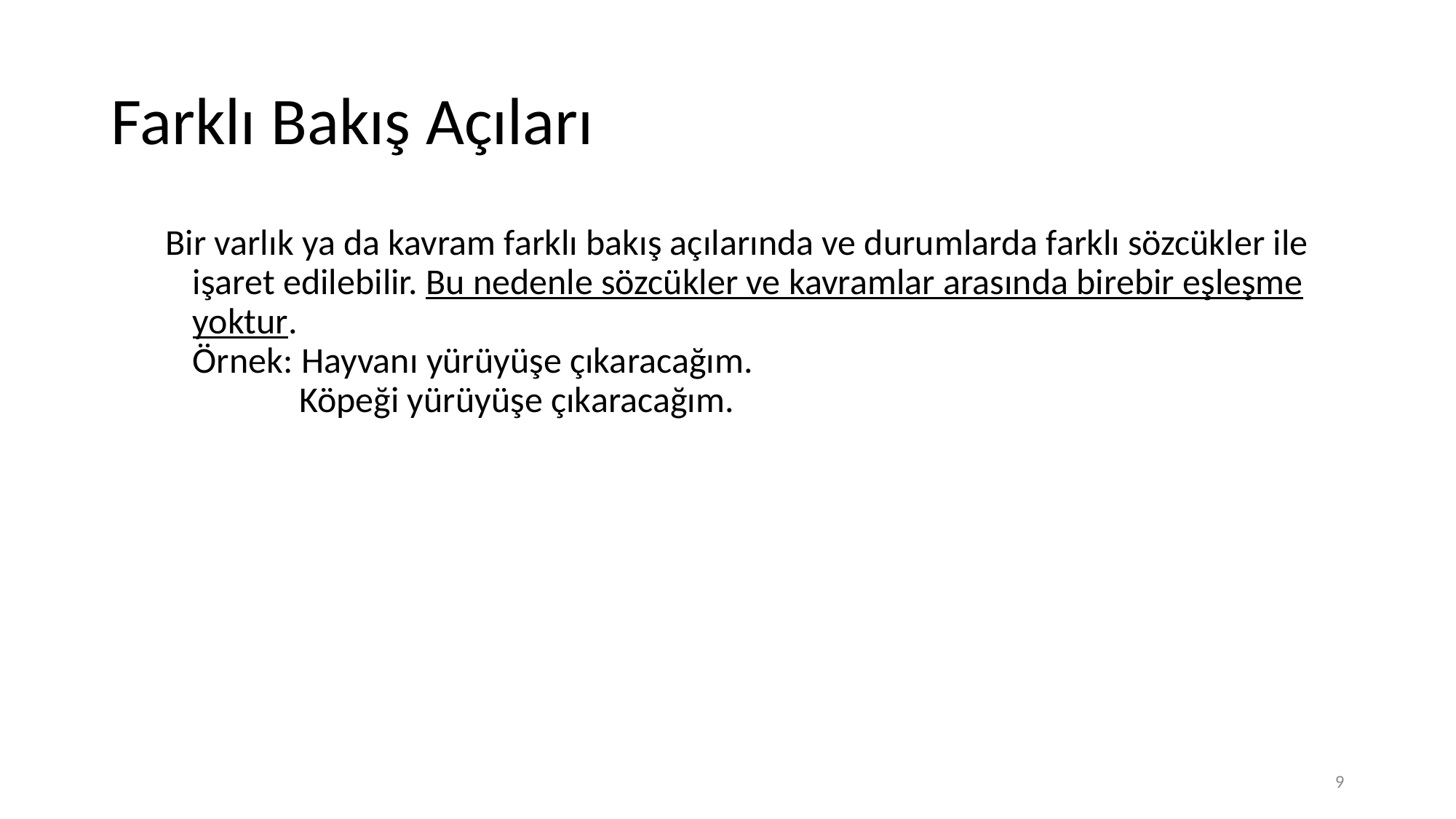

# Farklı Bakış Açıları
Bir varlık ya da kavram farklı bakış açılarında ve durumlarda farklı sözcükler ile işaret edilebilir. Bu nedenle sözcükler ve kavramlar arasında birebir eşleşme yoktur.
Örnek: Hayvanı yürüyüşe çıkaracağım.
             Köpeği yürüyüşe çıkaracağım.
9